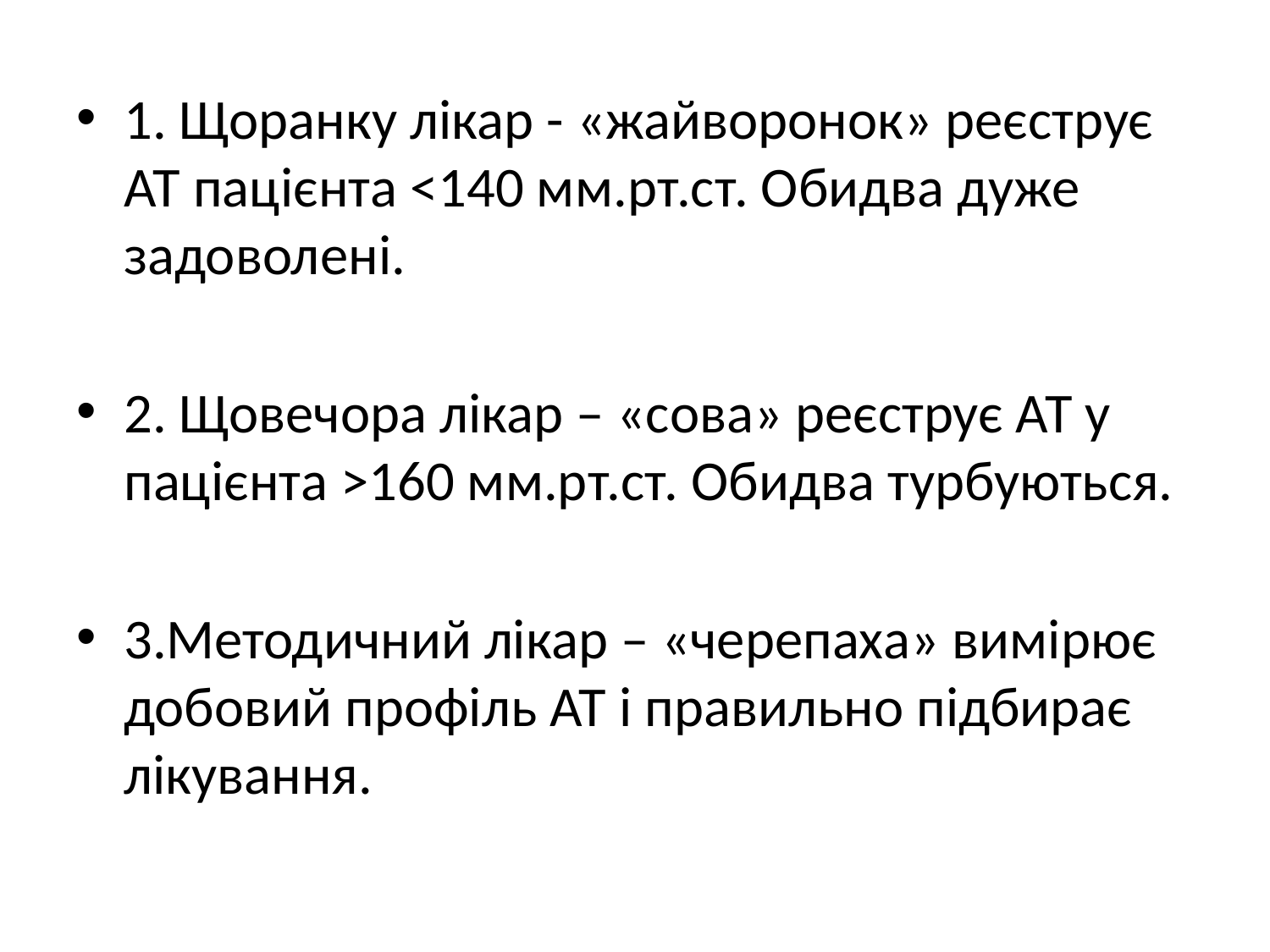

1. Щоранку лікар - «жайворонок» реєструє АТ пацієнта <140 мм.рт.ст. Обидва дуже задоволені.

2. Щовечора лікар – «сова» реєструє АТ у пацієнта >160 мм.рт.ст. Обидва турбуються.

3.Методичний лікар – «черепаха» вимірює добовий профіль АТ і правильно підбирає лікування.